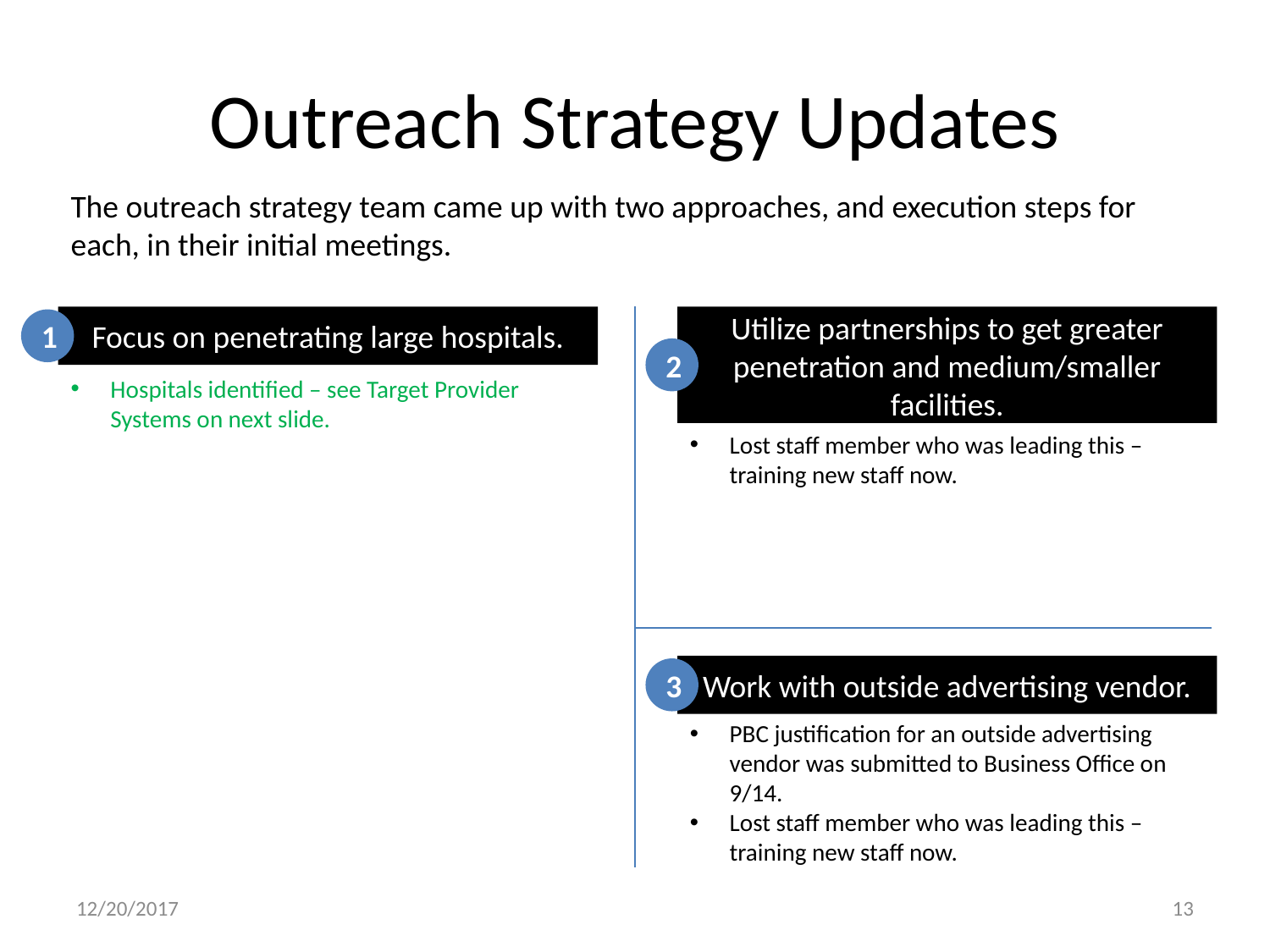

# Outreach Strategy Updates
The outreach strategy team came up with two approaches, and execution steps for each, in their initial meetings.
Focus on penetrating large hospitals.
Utilize partnerships to get greater penetration and medium/smaller facilities.
1
2
Hospitals identified – see Target Provider Systems on next slide.
Lost staff member who was leading this – training new staff now.
Work with outside advertising vendor.
3
PBC justification for an outside advertising vendor was submitted to Business Office on 9/14.
Lost staff member who was leading this – training new staff now.
12/20/2017
13